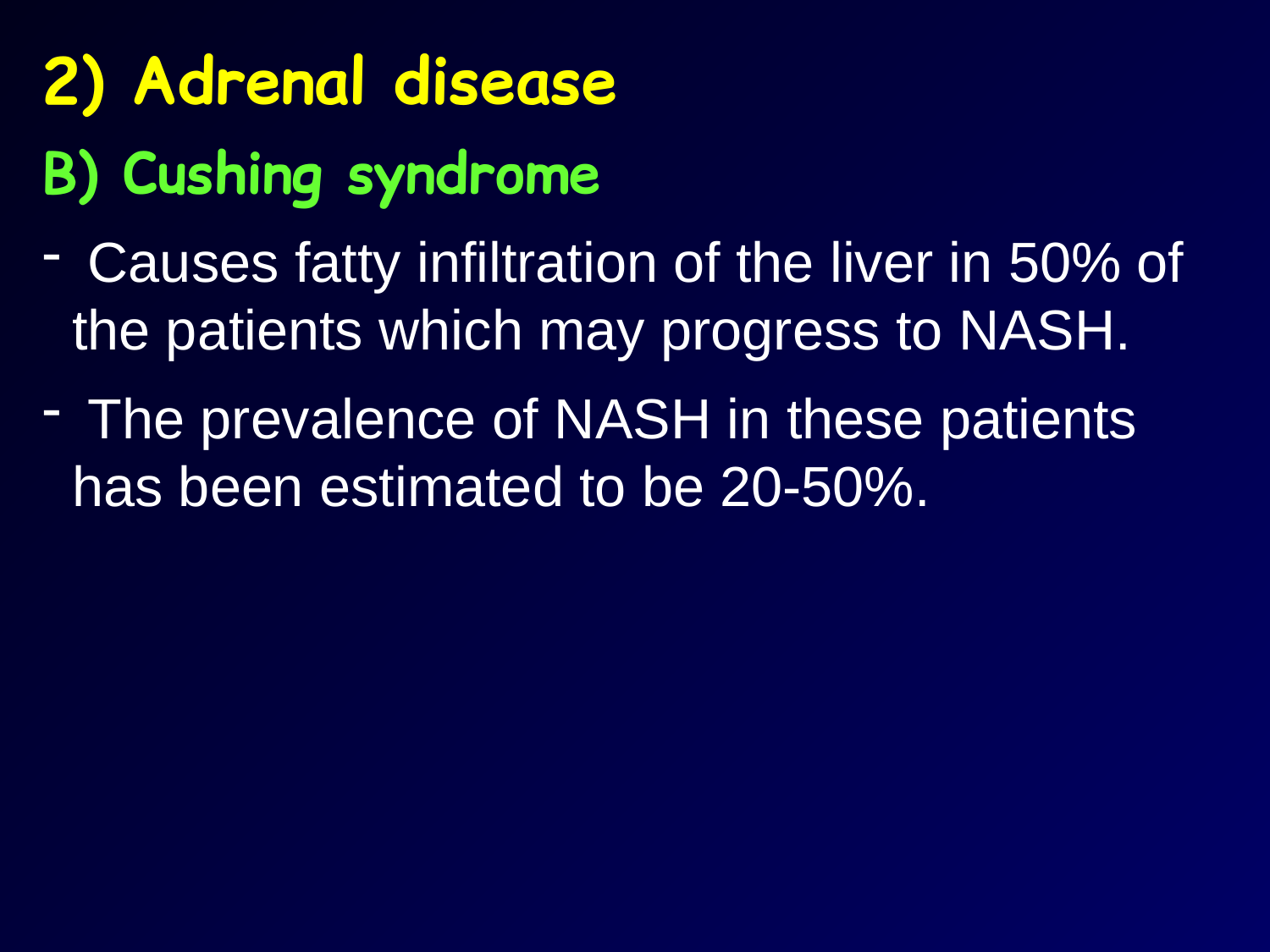

2) Adrenal disease

B) Cushing syndrome

 Causes fatty infiltration of the liver in 50% of the patients which may progress to NASH.

 The prevalence of NASH in these patients has been estimated to be 20-50%.